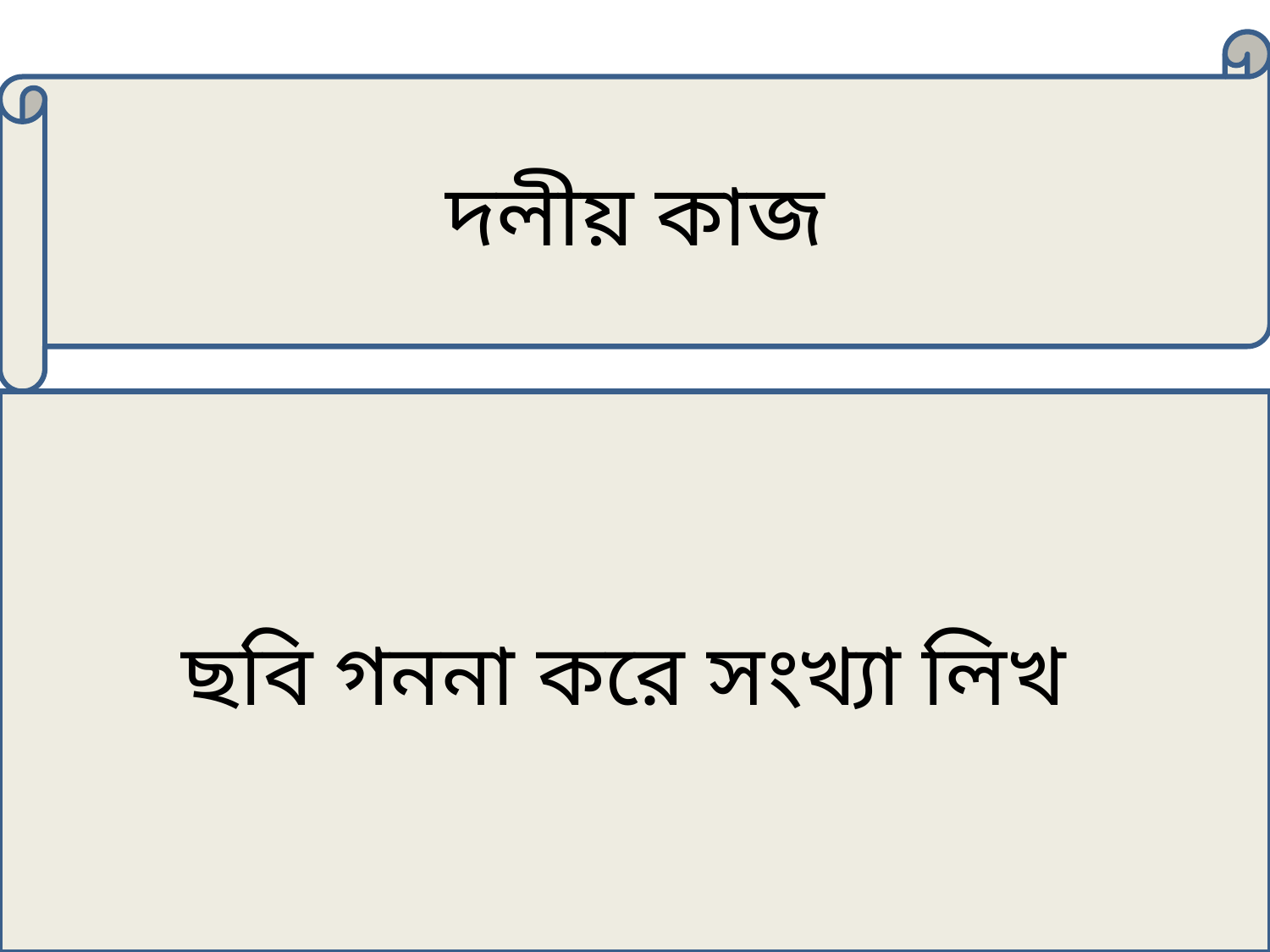

দলীয় কাজ
 ছবি গননা করে সংখ্যা লিখ